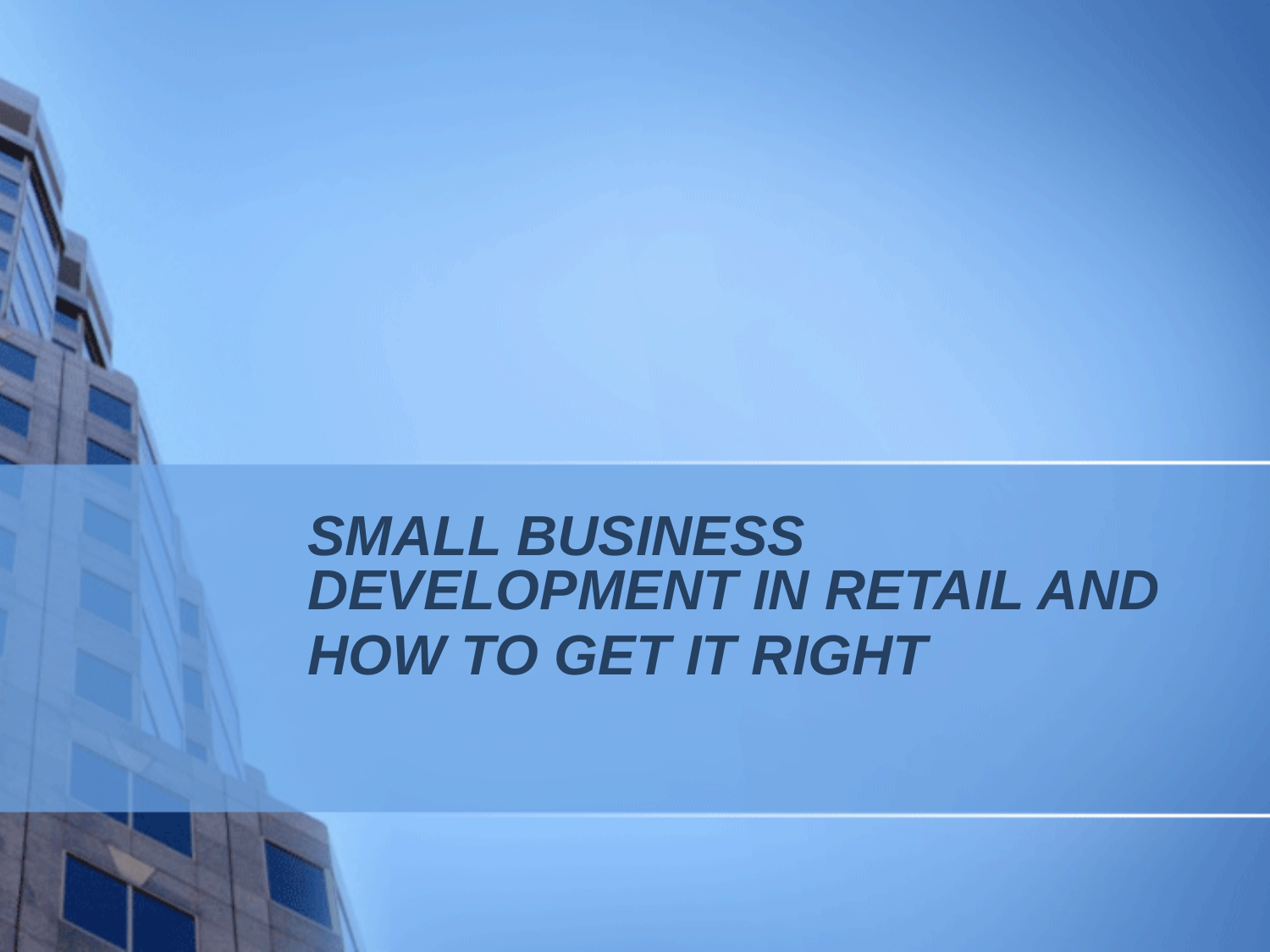

SMALL BUSINESS DEVELOPMENT IN RETAIL AND HOW TO GET IT RIGHT